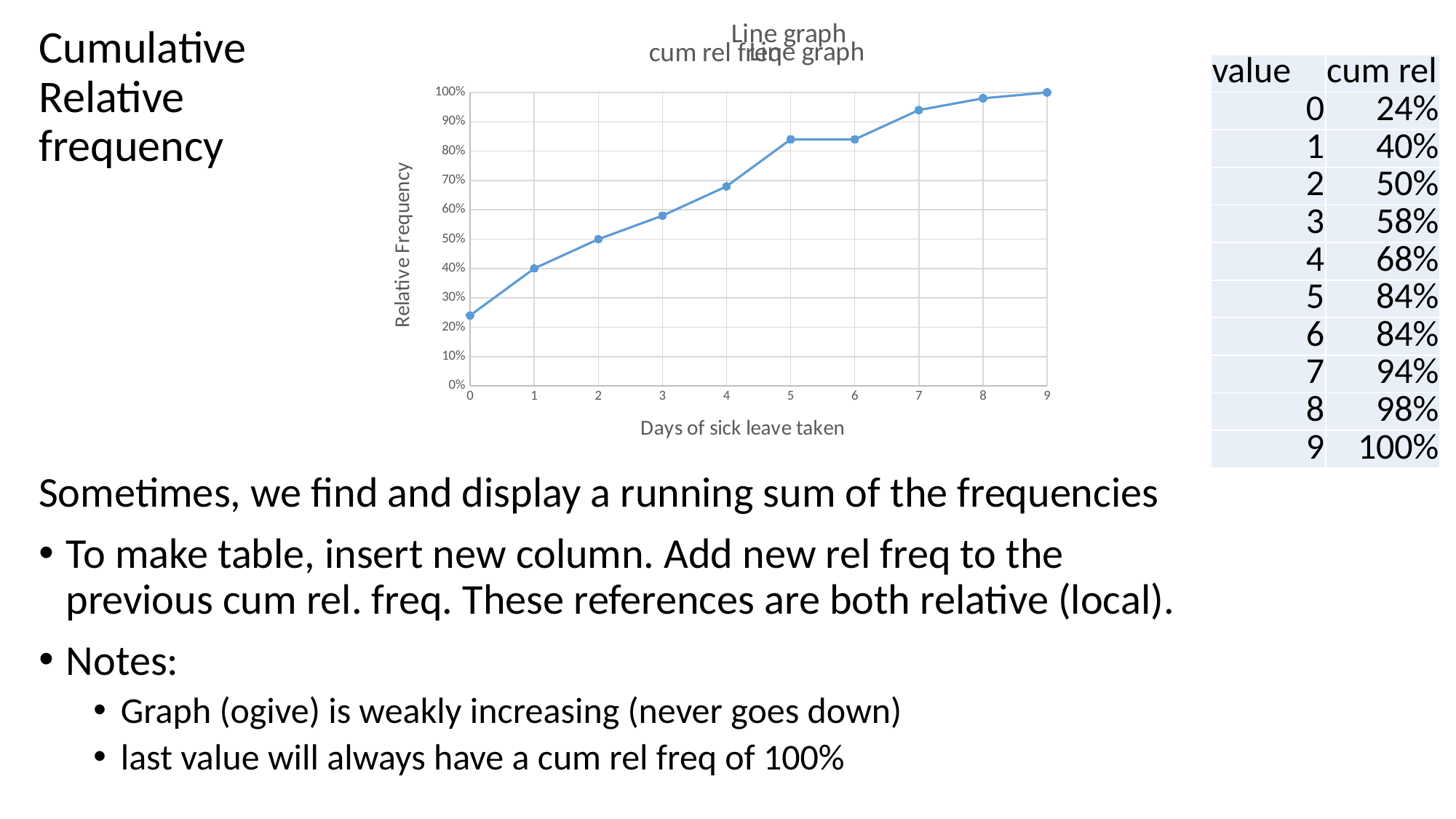

### Chart: Line graph

| Category |
|---|

### Chart: cum rel freq

| Category | cum rel |
|---|---|

### Chart: Line graph

| Category |
|---|
# Cumulative
Relative
frequency
| value | cum rel |
| --- | --- |
| 0 | 24% |
| 1 | 40% |
| 2 | 50% |
| 3 | 58% |
| 4 | 68% |
| 5 | 84% |
| 6 | 84% |
| 7 | 94% |
| 8 | 98% |
| 9 | 100% |
Sometimes, we find and display a running sum of the frequencies
To make table, insert new column. Add new rel freq to the previous cum rel. freq. These references are both relative (local).
Notes:
Graph (ogive) is weakly increasing (never goes down)
last value will always have a cum rel freq of 100%